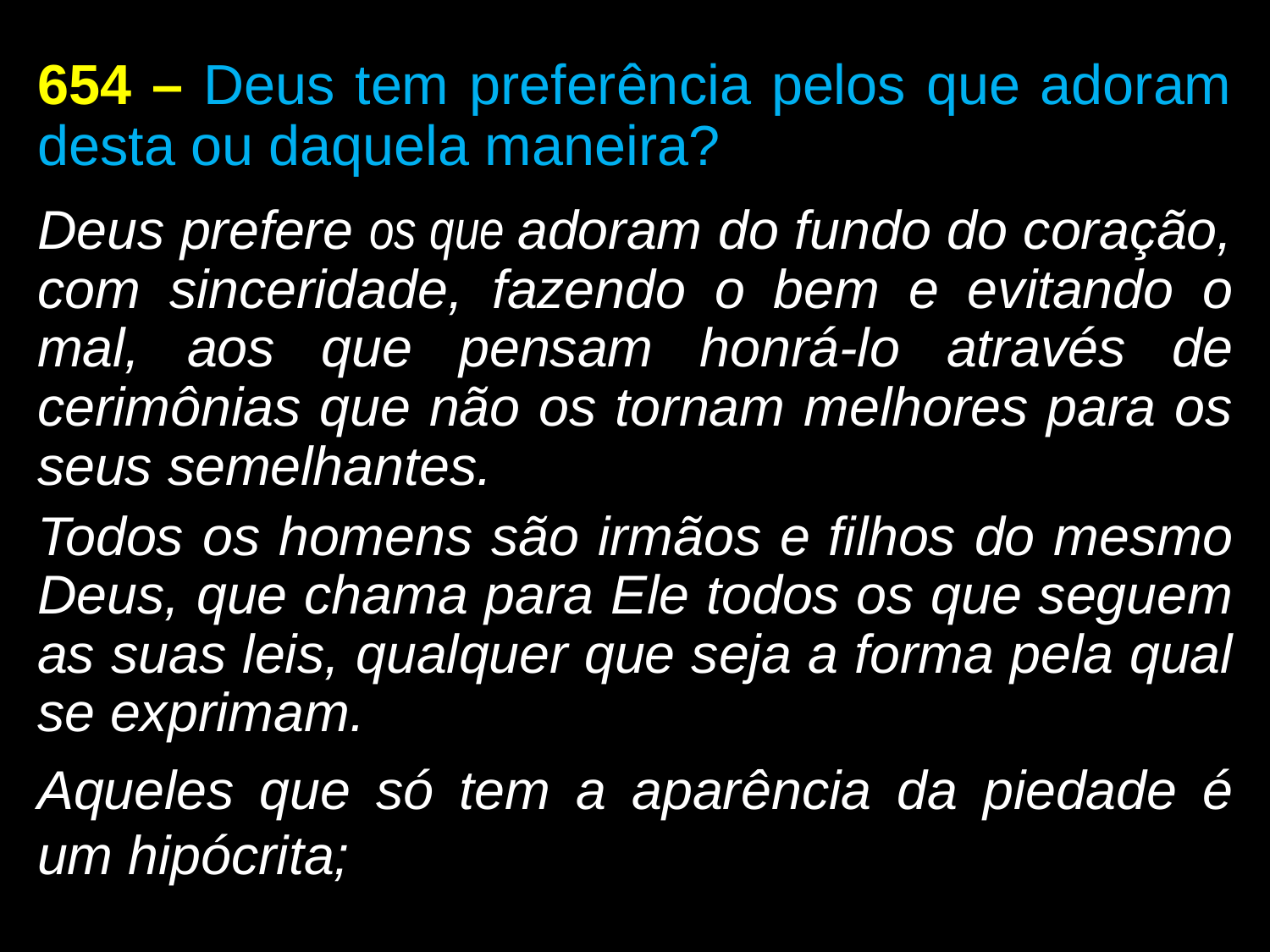

654 – Deus tem preferência pelos que adoram desta ou daquela maneira?

Deus prefere os que adoram do fundo do coração, com sinceridade, fazendo o bem e evitando o mal, aos que pensam honrá-lo através de cerimônias que não os tornam melhores para os seus semelhantes.
Todos os homens são irmãos e filhos do mesmo Deus, que chama para Ele todos os que seguem as suas leis, qualquer que seja a forma pela qual se exprimam.
Aqueles que só tem a aparência da piedade é um hipócrita;